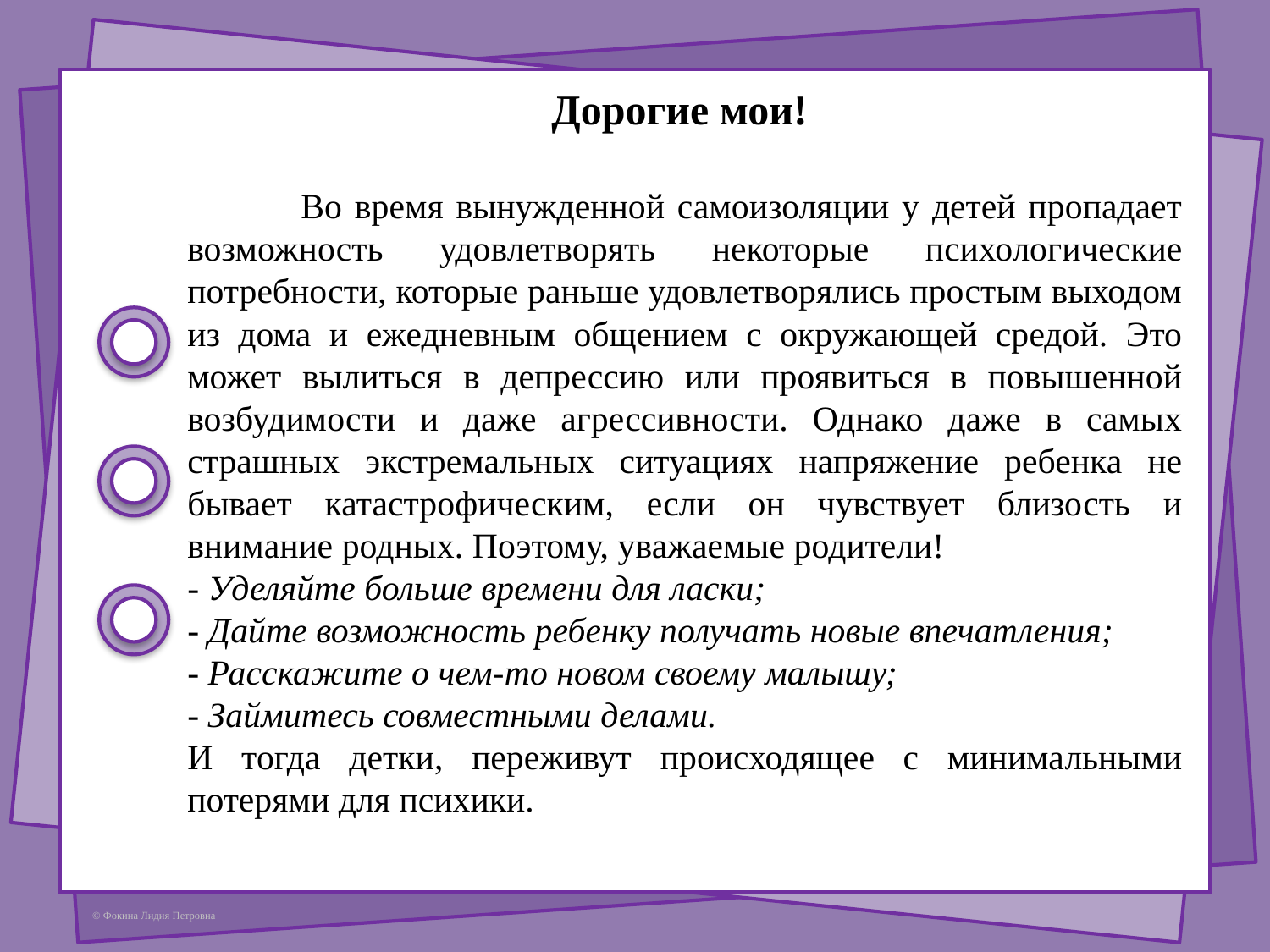

Дорогие мои!

         Во время вынужденной самоизоляции у детей пропадает возможность удовлетворять некоторые психологические потребности, которые раньше удовлетворялись простым выходом из дома и ежедневным общением с окружающей средой. Это может вылиться в депрессию или проявиться в повышенной возбудимости и даже агрессивности. Однако даже в самых страшных экстремальных ситуациях напряжение ребенка не бывает катастрофическим, если он чувствует близость и внимание родных. Поэтому, уважаемые родители!
- Уделяйте больше времени для ласки;
- Дайте возможность ребенку получать новые впечатления;
- Расскажите о чем-то новом своему малышу;
- Займитесь совместными делами.
И тогда детки, переживут происходящее с минимальными потерями для психики.